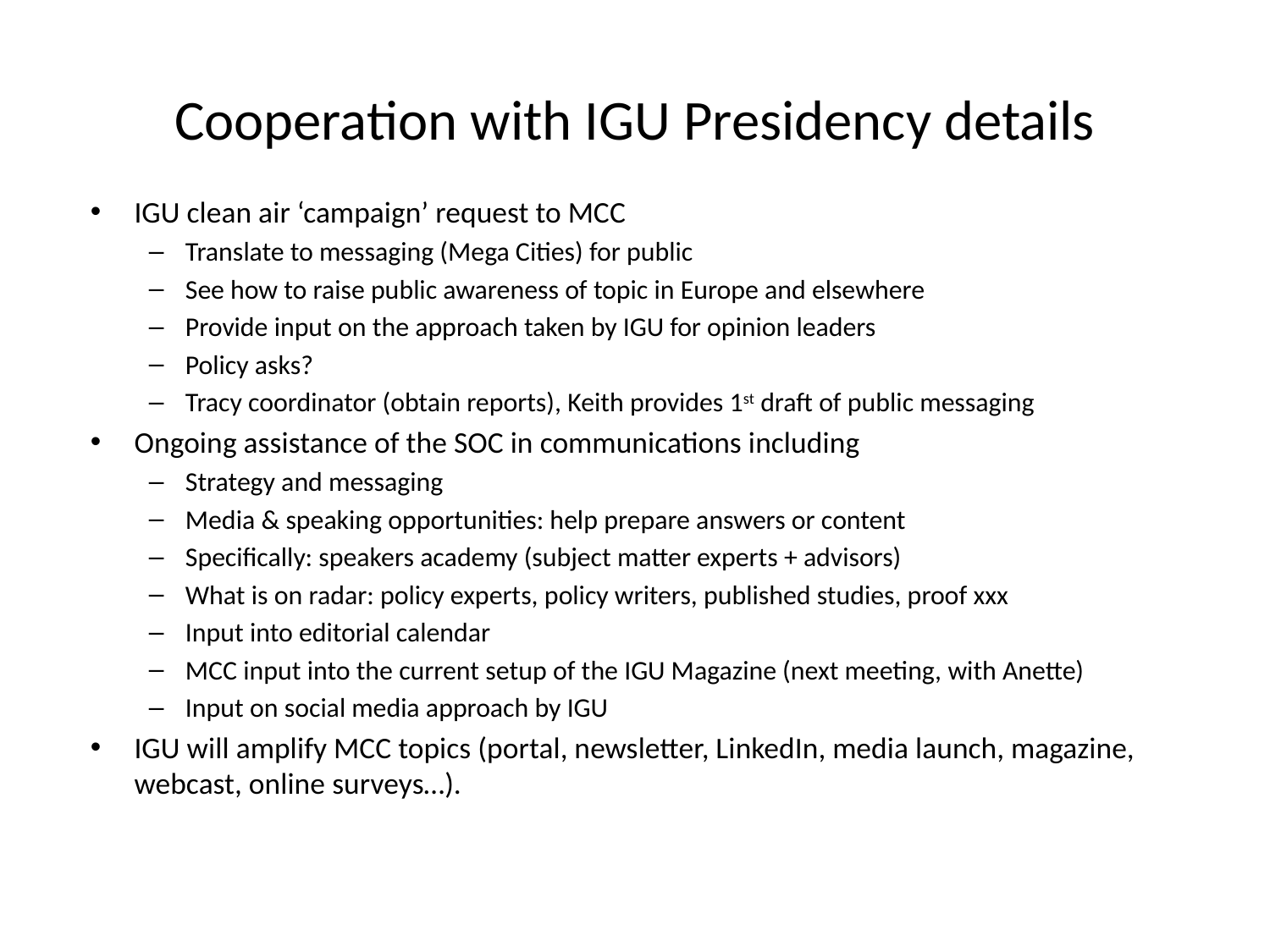

# Cooperation with IGU Presidency details
IGU clean air ‘campaign’ request to MCC
Translate to messaging (Mega Cities) for public
See how to raise public awareness of topic in Europe and elsewhere
Provide input on the approach taken by IGU for opinion leaders
Policy asks?
Tracy coordinator (obtain reports), Keith provides 1st draft of public messaging
Ongoing assistance of the SOC in communications including
Strategy and messaging
Media & speaking opportunities: help prepare answers or content
Specifically: speakers academy (subject matter experts + advisors)
What is on radar: policy experts, policy writers, published studies, proof xxx
Input into editorial calendar
MCC input into the current setup of the IGU Magazine (next meeting, with Anette)
Input on social media approach by IGU
IGU will amplify MCC topics (portal, newsletter, LinkedIn, media launch, magazine, webcast, online surveys…).